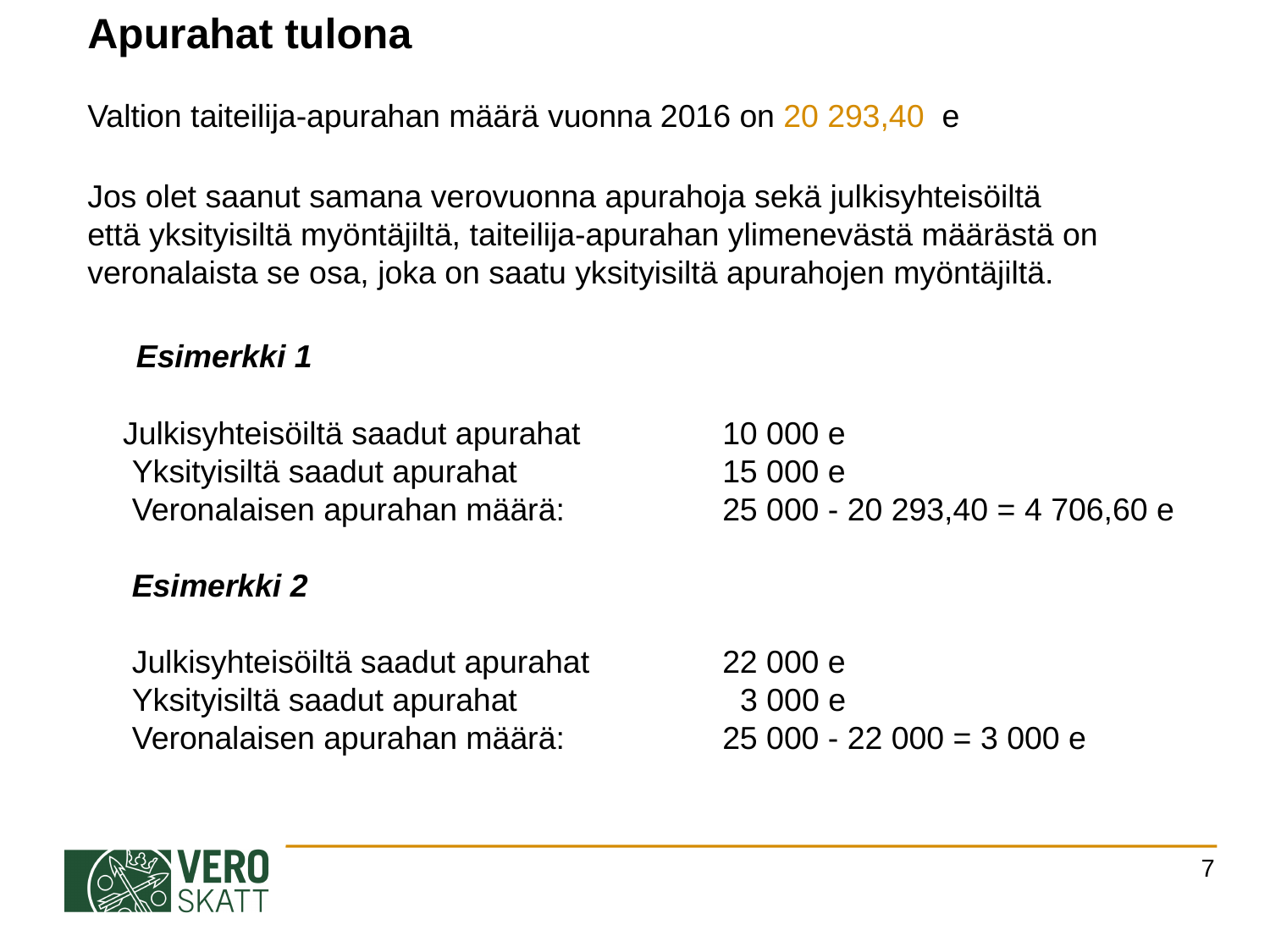

Apurahat tulona

Valtion taiteilija-apurahan määrä vuonna 2016 on 20 293,40  e

Jos olet saanut samana verovuonna apurahoja sekä julkisyhteisöiltä
että yksityisiltä myöntäjiltä, taiteilija-apurahan ylimenevästä määrästä on veronalaista se osa, joka on saatu yksityisiltä apurahojen myöntäjiltä.

     Esimerkki 1

    Julkisyhteisöiltä saadut apurahat 		10 000 e
     Yksityisiltä saadut apurahat           	15 000 e
     Veronalaisen apurahan määrä:  		25 000 - 20 293,40 = 4 706,60 e

     Esimerkki 2

     Julkisyhteisöiltä saadut apurahat 	22 000 e
     Yksityisiltä saadut apurahat            	  3 000 e
     Veronalaisen apurahan määrä:   		25 000 - 22 000 = 3 000 e

7